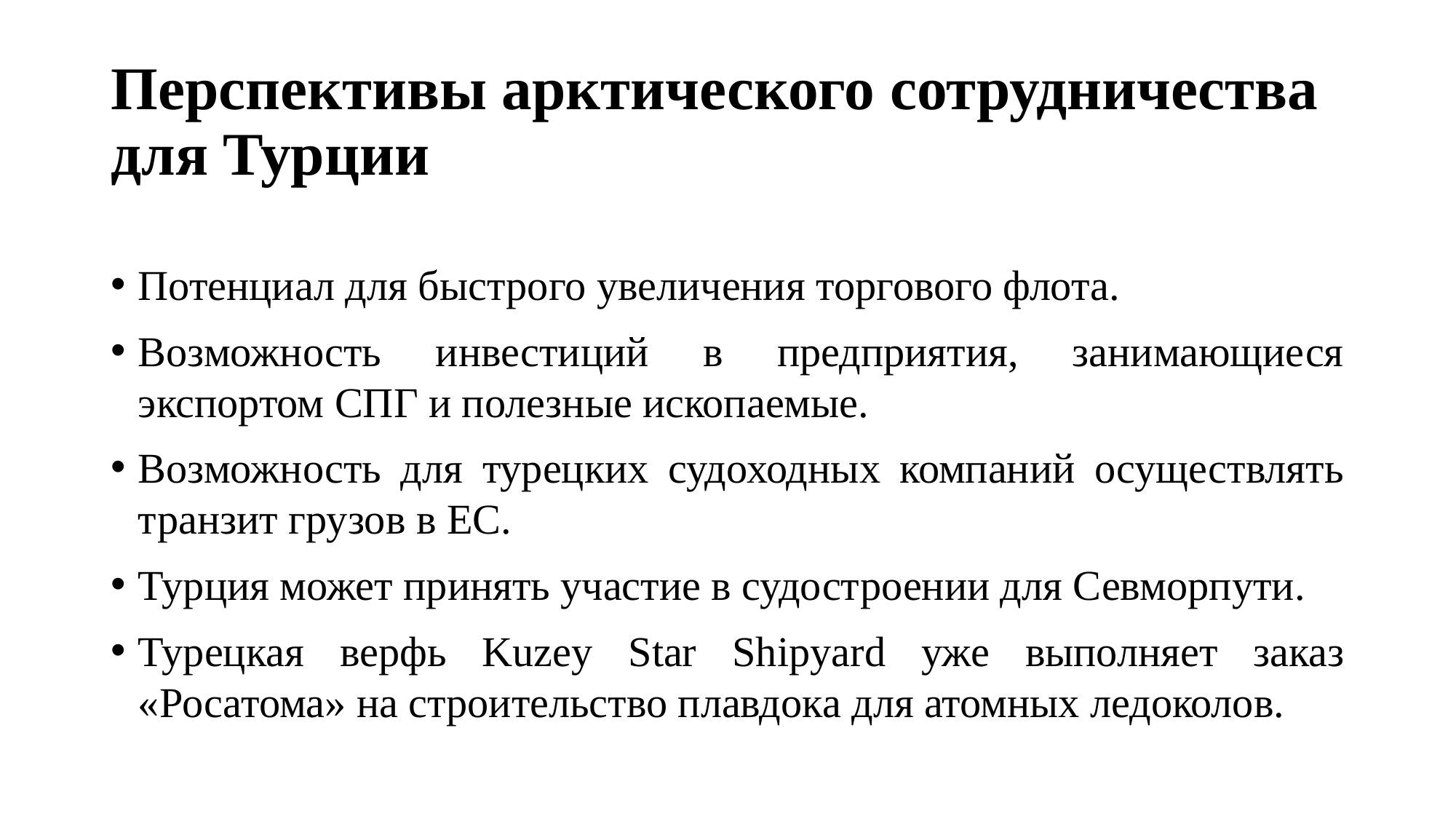

# Перспективы арктического сотрудничества для Турции
Потенциал для быстрого увеличения торгового флота.
Возможность инвестиций в предприятия, занимающиеся экспортом СПГ и полезные ископаемые.
Возможность для турецких судоходных компаний осуществлять транзит грузов в ЕС.
Турция может принять участие в судостроении для Севморпути.
Турецкая верфь Kuzey Star Shipyard уже выполняет заказ «Росатома» на строительство плавдока для атомных ледоколов.